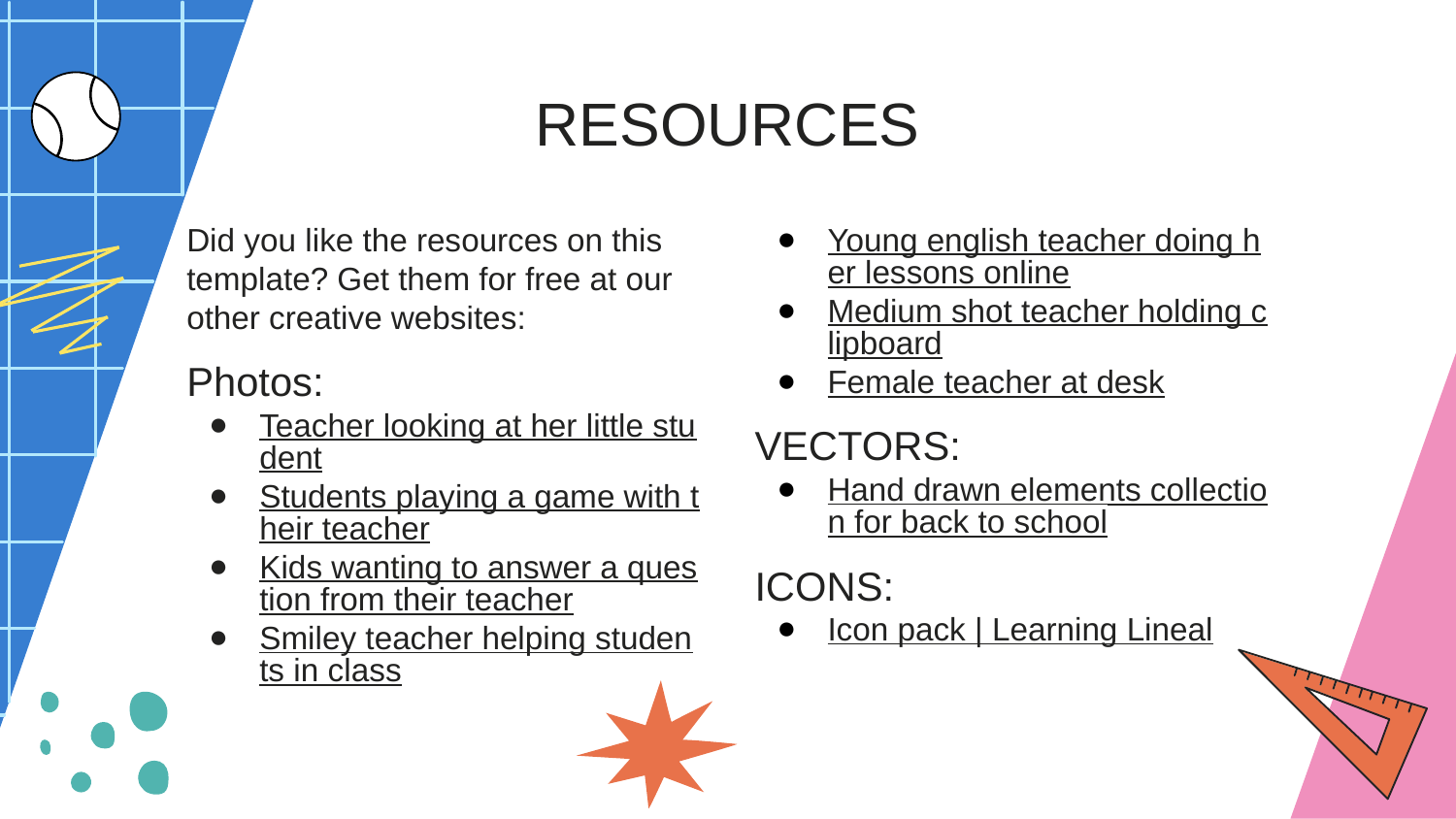

# RESOURCES
Did you like the resources on this template? Get them for free at our other creative websites:
Photos:
Teacher looking at her little student
Students playing a game with their teacher
Kids wanting to answer a question from their teacher
Smiley teacher helping students in class
Young english teacher doing her lessons online
Medium shot teacher holding clipboard
Female teacher at desk
VECTORS:
Hand drawn elements collection for back to school
ICONS:
Icon pack | Learning Lineal